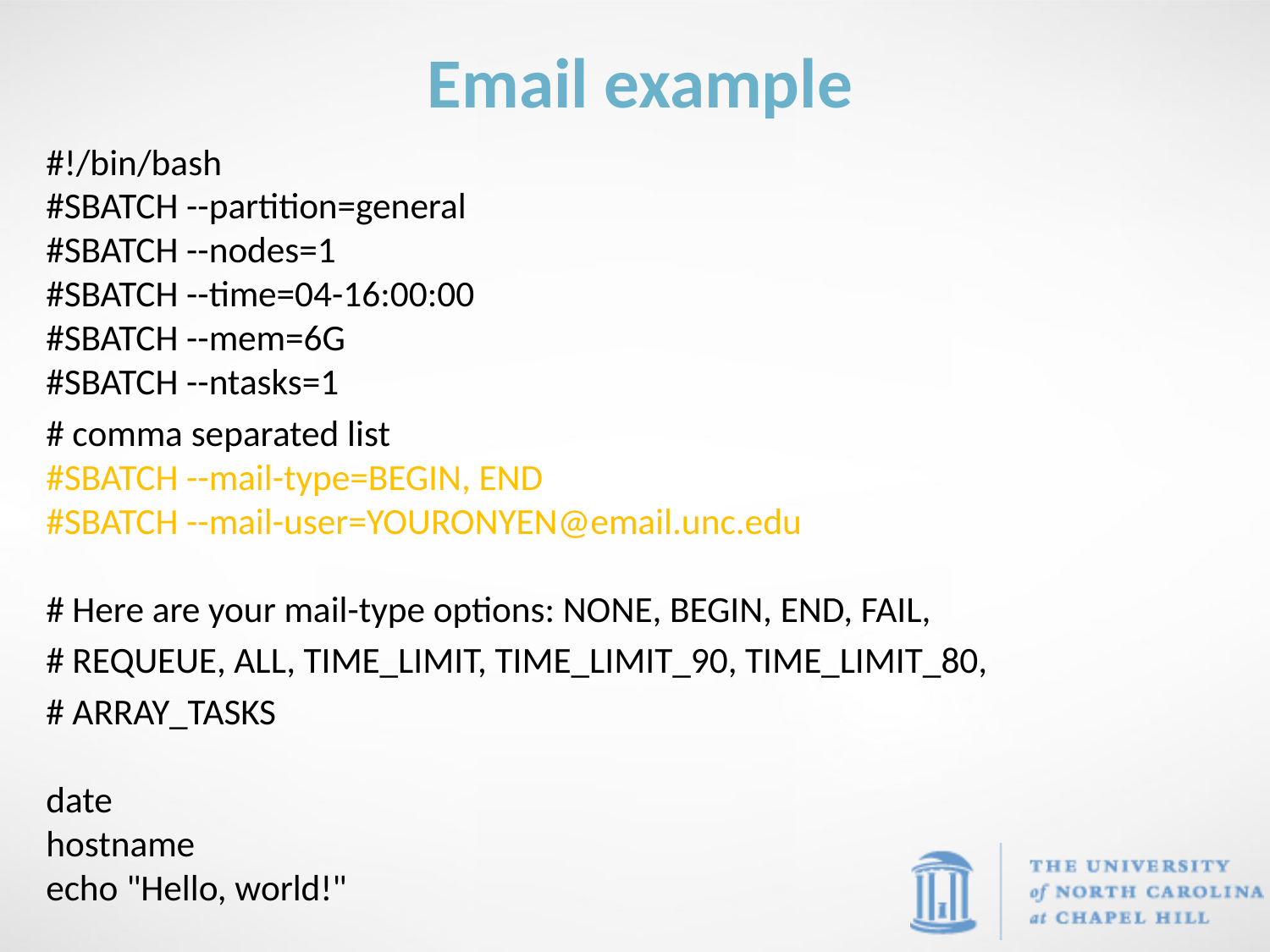

# Email example
#!/bin/bash
#SBATCH --partition=general
#SBATCH --nodes=1
#SBATCH --time=04-16:00:00
#SBATCH --mem=6G
#SBATCH --ntasks=1
# comma separated list #SBATCH --mail-type=BEGIN, END #SBATCH --mail-user=YOURONYEN@email.unc.edu # Here are your mail-type options: NONE, BEGIN, END, FAIL,
# REQUEUE, ALL, TIME_LIMIT, TIME_LIMIT_90, TIME_LIMIT_80,
# ARRAY_TASKS date hostname echo "Hello, world!"